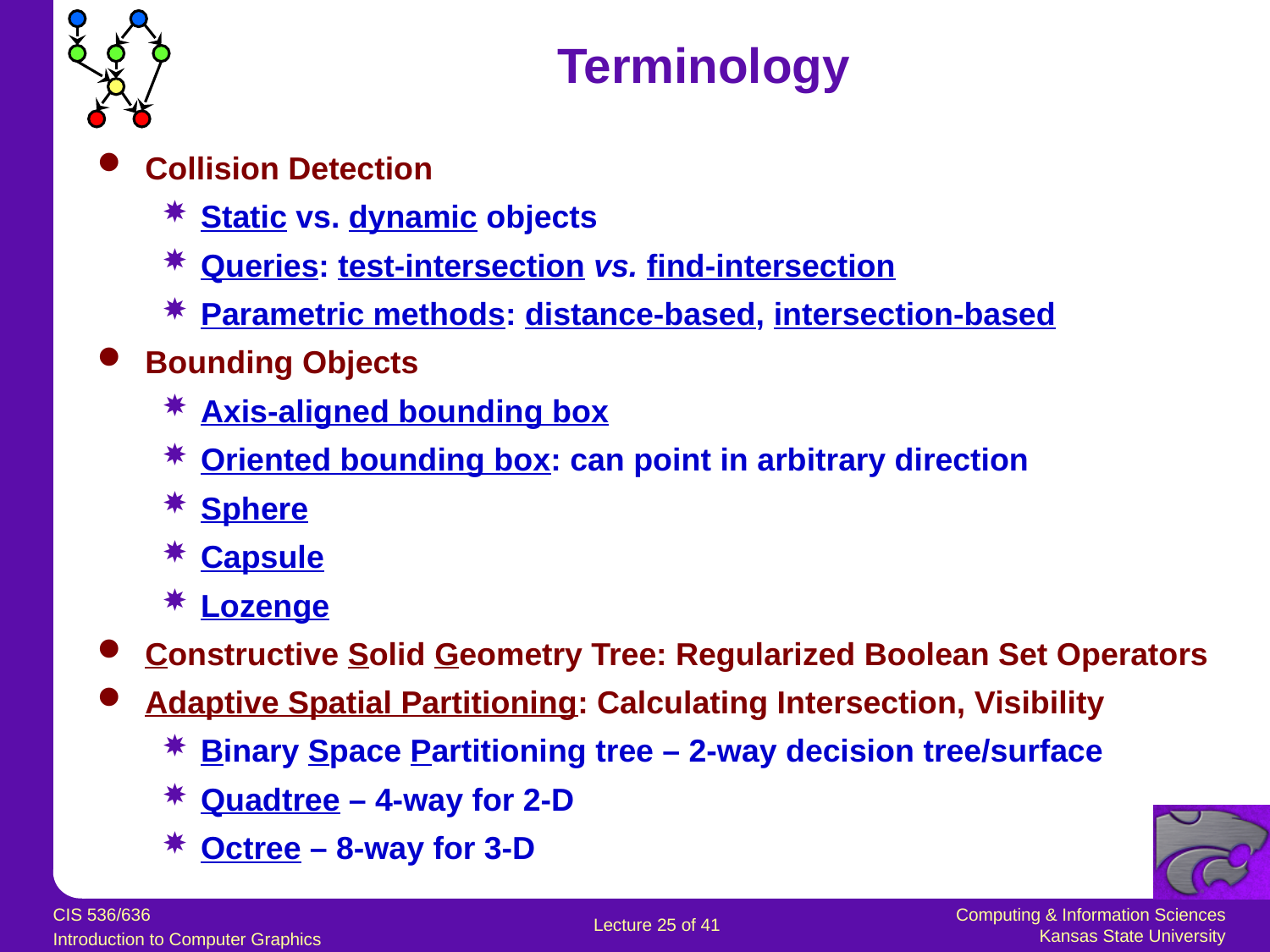

Terminology
Collision Detection
Static vs. dynamic objects
Queries: test-intersection vs. find-intersection
Parametric methods: distance-based, intersection-based
Bounding Objects
Axis-aligned bounding box
Oriented bounding box: can point in arbitrary direction
Sphere
Capsule
Lozenge
Constructive Solid Geometry Tree: Regularized Boolean Set Operators
Adaptive Spatial Partitioning: Calculating Intersection, Visibility
Binary Space Partitioning tree – 2-way decision tree/surface
Quadtree – 4-way for 2-D
Octree – 8-way for 3-D